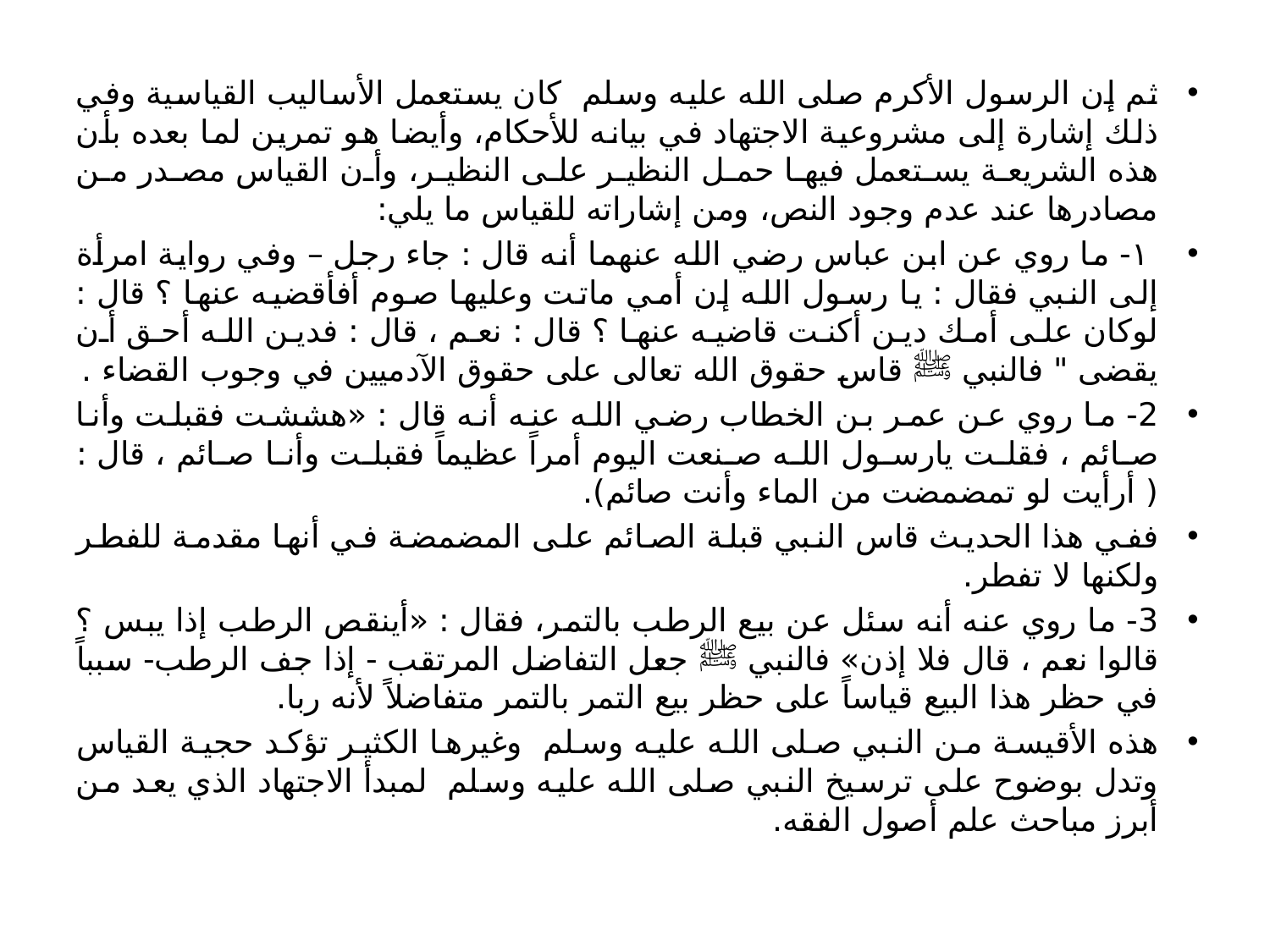

ثم إن الرسول الأكرم صلى الله عليه وسلم  كان يستعمل الأساليب القياسية وفي ذلك إشارة إلى مشروعية الاجتهاد في بيانه للأحكام، وأيضا هو تمرين لما بعده بأن هذه الشريعة يستعمل فيها حمل النظير على النظير، وأن القياس مصدر من مصادرها عند عدم وجود النص، ومن إشاراته للقياس ما يلي:
 ۱- ما روي عن ابن عباس رضي الله عنهما أنه قال : جاء رجل – وفي رواية امرأة إلى النبي فقال : يا رسول الله إن أمي ماتت وعليها صوم أفأقضيه عنها ؟ قال : لوكان على أمك دين أكنت قاضيه عنها ؟ قال : نعم ، قال : فدين الله أحق أن يقضى " فالنبي ﷺ قاس حقوق الله تعالى على حقوق الآدميين في وجوب القضاء .
2- ما روي عن عمر بن الخطاب رضي الله عنه أنه قال : «هششت فقبلت وأنا صائم ، فقلت يارسول الله صنعت اليوم أمراً عظيماً فقبلت وأنا صائم ، قال :( أرأيت لو تمضمضت من الماء وأنت صائم).
ففي هذا الحديث قاس النبي قبلة الصائم على المضمضة في أنها مقدمة للفطر ولكنها لا تفطر.
3- ما روي عنه أنه سئل عن بيع الرطب بالتمر، فقال : «أينقص الرطب إذا يبس ؟ قالوا نعم ، قال فلا إذن» فالنبي ﷺ جعل التفاضل المرتقب - إذا جف الرطب- سبباً في حظر هذا البيع قياساً على حظر بيع التمر بالتمر متفاضلاً لأنه ربا.
هذه الأقيسة من النبي صلى الله عليه وسلم  وغيرها الكثير تؤكد حجية القياس وتدل بوضوح على ترسيخ النبي صلى الله عليه وسلم  لمبدأ الاجتهاد الذي يعد من أبرز مباحث علم أصول الفقه.